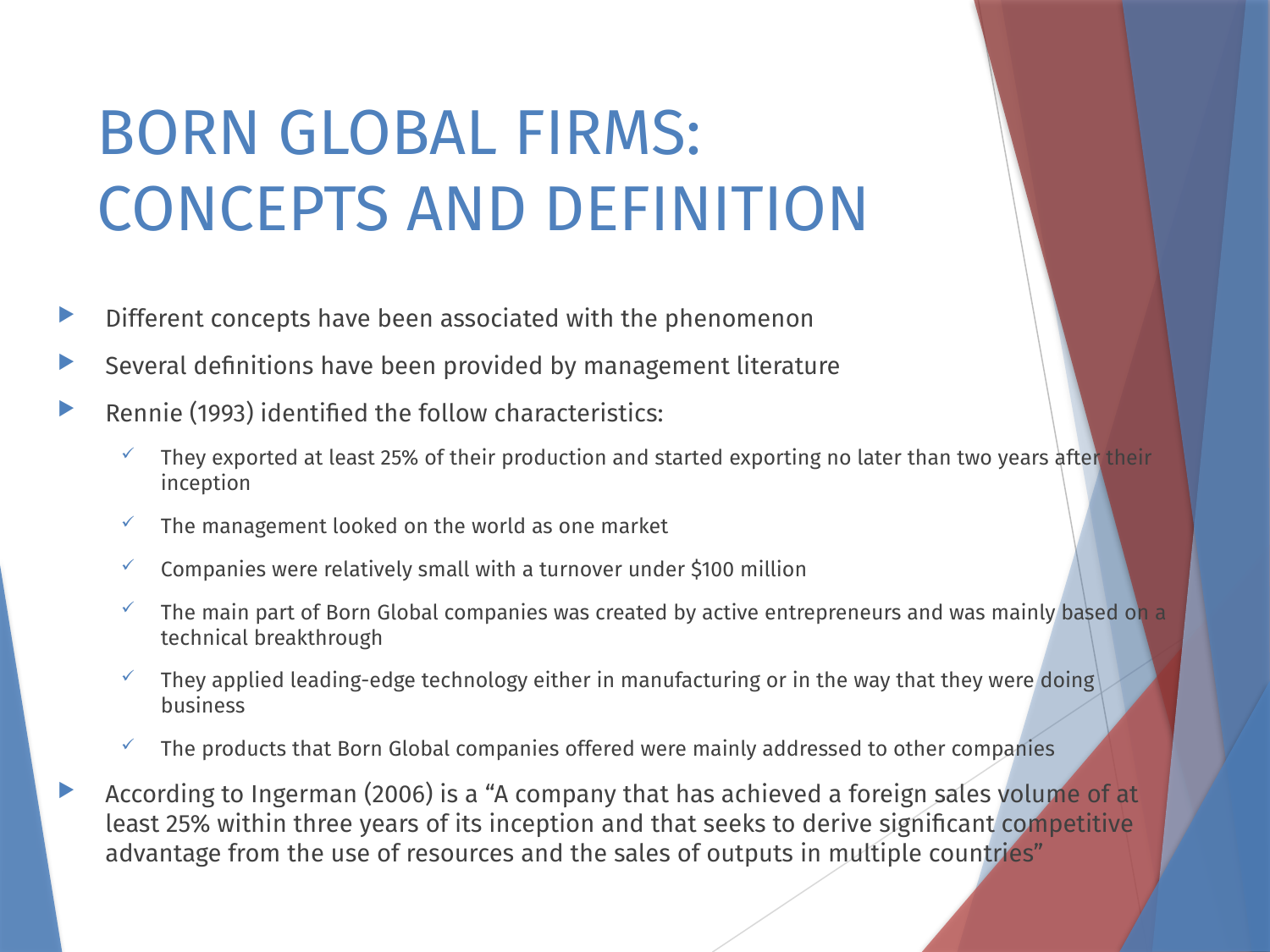

# BORN GLOBAL FIRMS: CONCEPTS AND DEFINITION
Different concepts have been associated with the phenomenon
Several definitions have been provided by management literature
Rennie (1993) identified the follow characteristics:
They exported at least 25% of their production and started exporting no later than two years after their inception
The management looked on the world as one market
Companies were relatively small with a turnover under $100 million
The main part of Born Global companies was created by active entrepreneurs and was mainly based on a technical breakthrough
They applied leading-edge technology either in manufacturing or in the way that they were doing business
The products that Born Global companies offered were mainly addressed to other companies
According to Ingerman (2006) is a “A company that has achieved a foreign sales volume of at least 25% within three years of its inception and that seeks to derive significant competitive advantage from the use of resources and the sales of outputs in multiple countries”